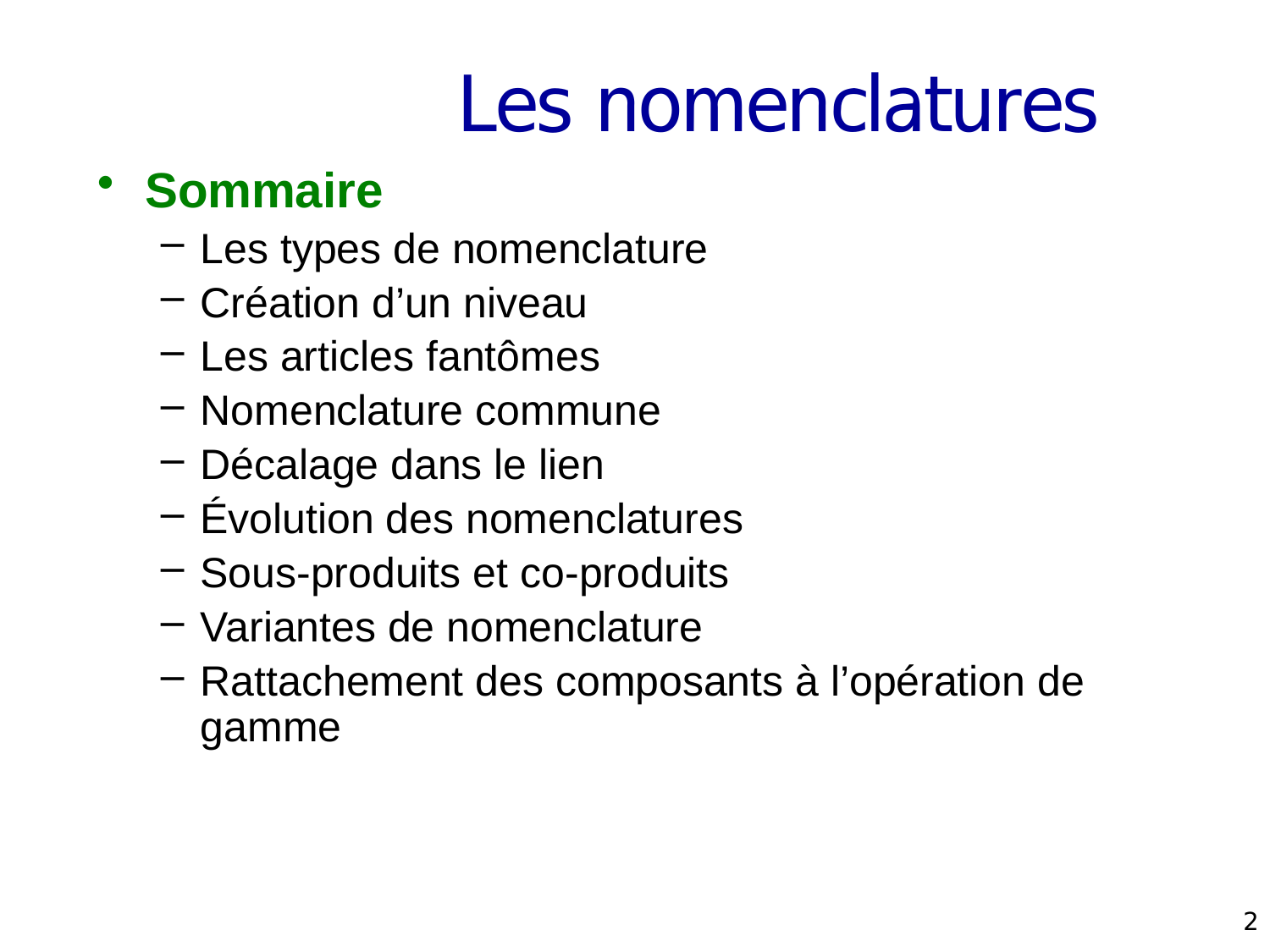

# Les nomenclatures
Sommaire
Les types de nomenclature
Création d’un niveau
Les articles fantômes
Nomenclature commune
Décalage dans le lien
Évolution des nomenclatures
Sous-produits et co-produits
Variantes de nomenclature
Rattachement des composants à l’opération de gamme
2